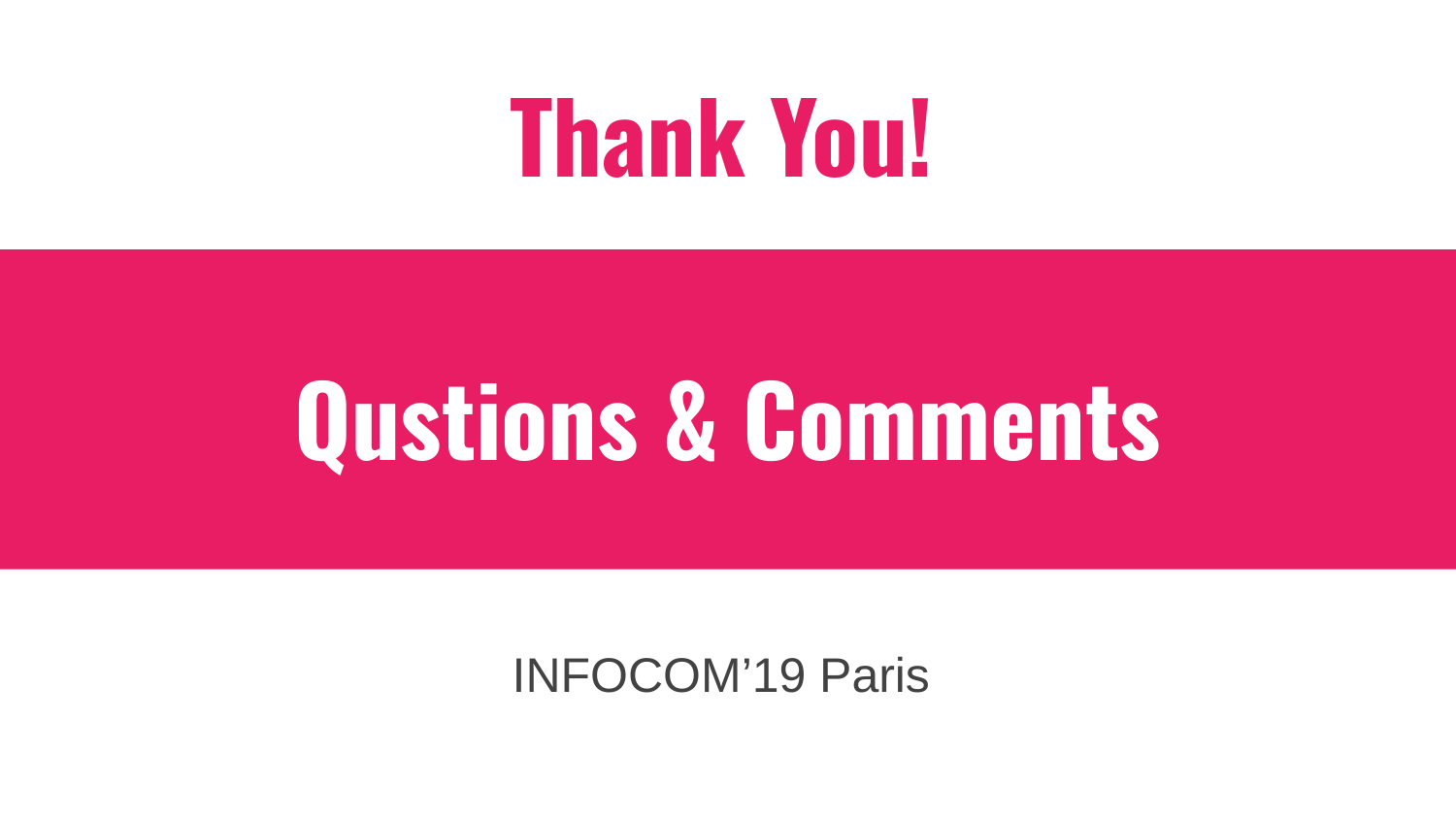

Thank You!
# Qustions & Comments
INFOCOM’19 Paris